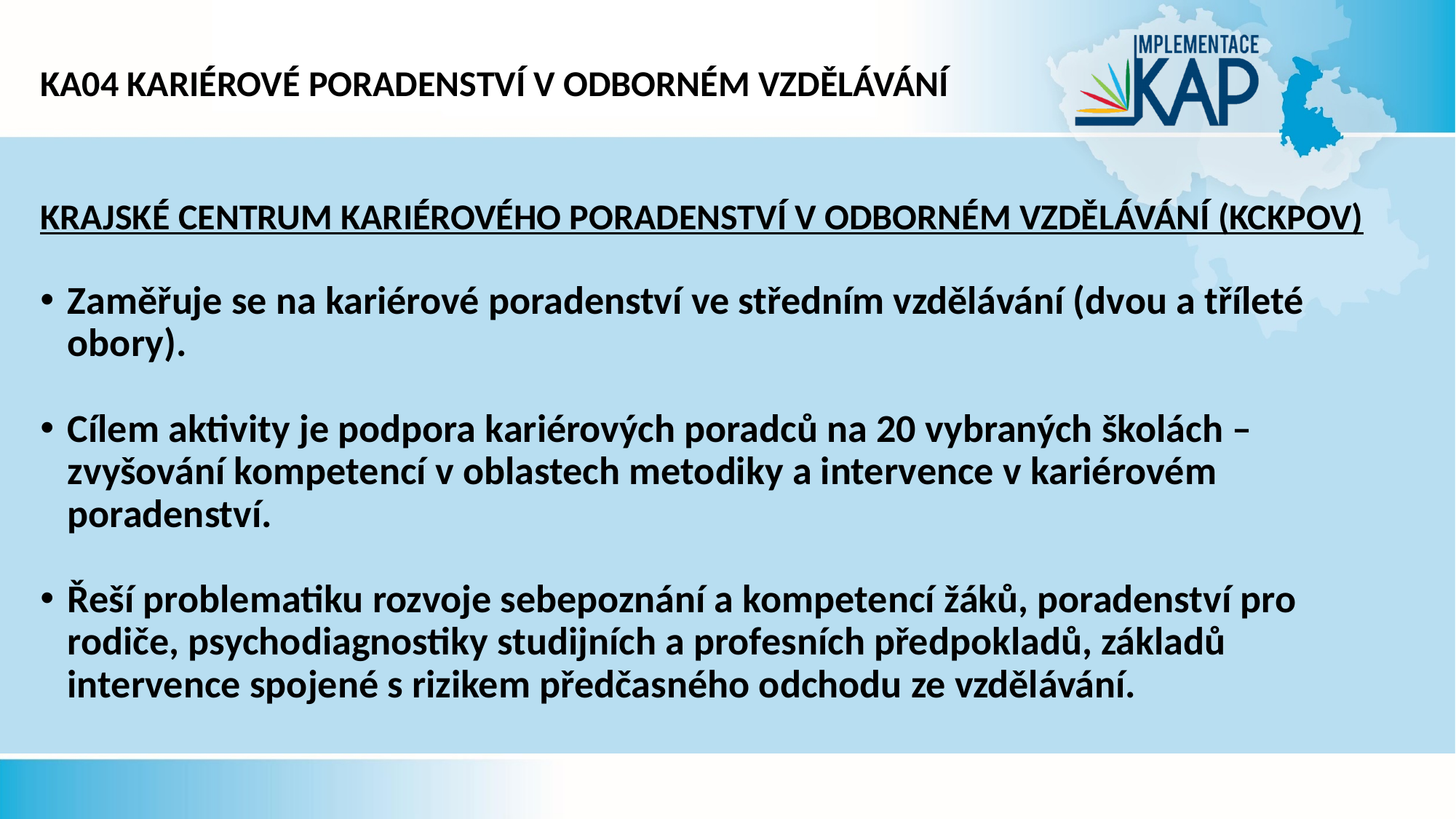

# KA04 kariérové poradenství v odborném vzdělávání

KRAJSKÉ CENTRUM KARIÉROVÉHO PORADENSTVÍ V ODBORNÉM VZDĚLÁVÁNÍ (KCKPOV)

Zaměřuje se na kariérové poradenství ve středním vzdělávání (dvou a tříleté obory).

Cílem aktivity je podpora kariérových poradců na 20 vybraných školách – zvyšování kompetencí v oblastech metodiky a intervence v kariérovém poradenství.

Řeší problematiku rozvoje sebepoznání a kompetencí žáků, poradenství pro rodiče, psychodiagnostiky studijních a profesních předpokladů, základů intervence spojené s rizikem předčasného odchodu ze vzdělávání.